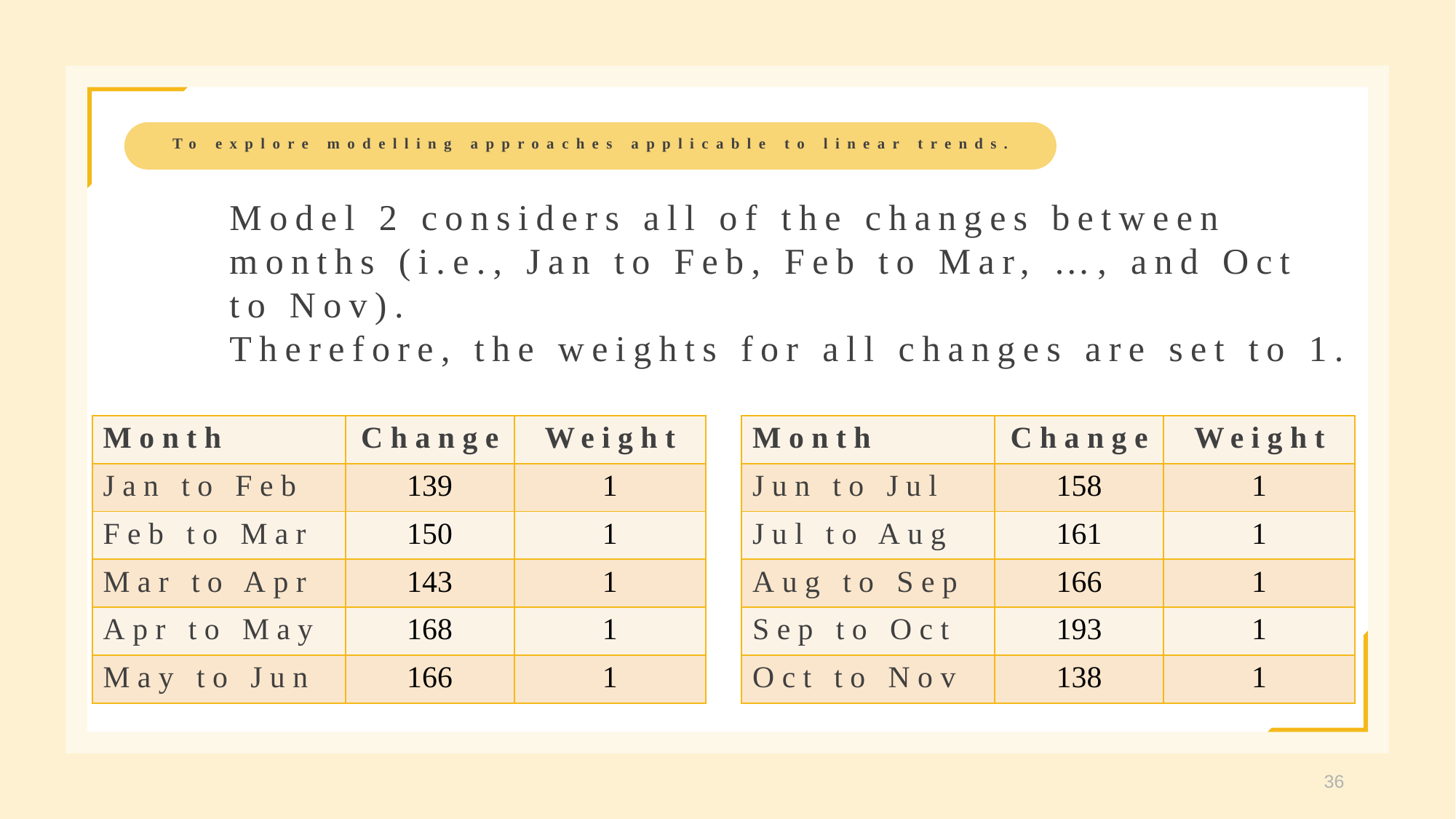

To explore modelling approaches applicable to linear trends.
	Model 2 considers all of the changes between
 	months (i.e., Jan to Feb, Feb to Mar, …, and Oct
 	to Nov).
	Therefore, the weights for all changes are set to 1.
| Month | Change | Weight |
| --- | --- | --- |
| Jan to Feb | 139 | 1 |
| Feb to Mar | 150 | 1 |
| Mar to Apr | 143 | 1 |
| Apr to May | 168 | 1 |
| May to Jun | 166 | 1 |
| Month | Change | Weight |
| --- | --- | --- |
| Jun to Jul | 158 | 1 |
| Jul to Aug | 161 | 1 |
| Aug to Sep | 166 | 1 |
| Sep to Oct | 193 | 1 |
| Oct to Nov | 138 | 1 |
36